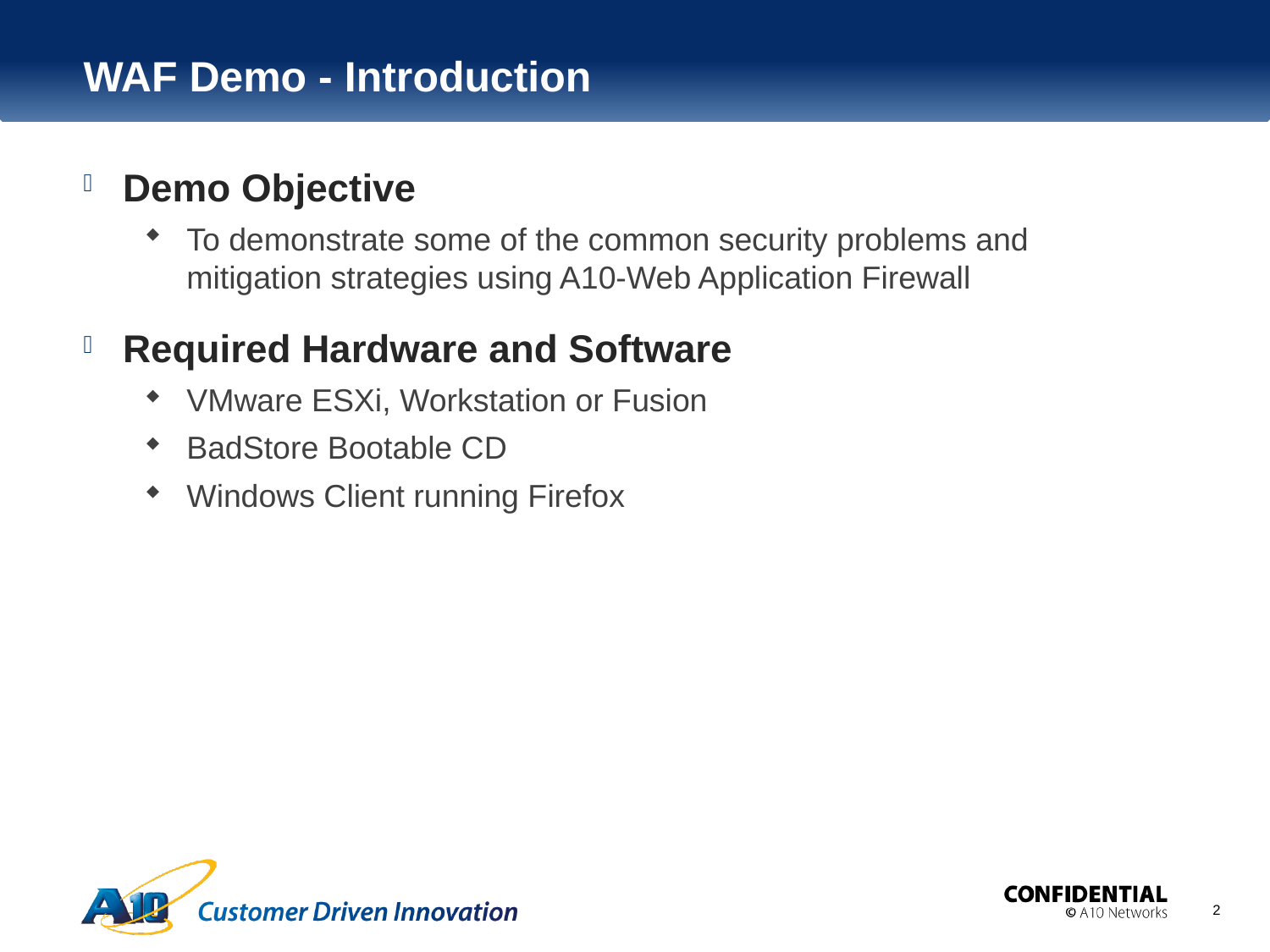

# WAF Demo - Introduction
Demo Objective
To demonstrate some of the common security problems and mitigation strategies using A10-Web Application Firewall
Required Hardware and Software
VMware ESXi, Workstation or Fusion
BadStore Bootable CD
Windows Client running Firefox